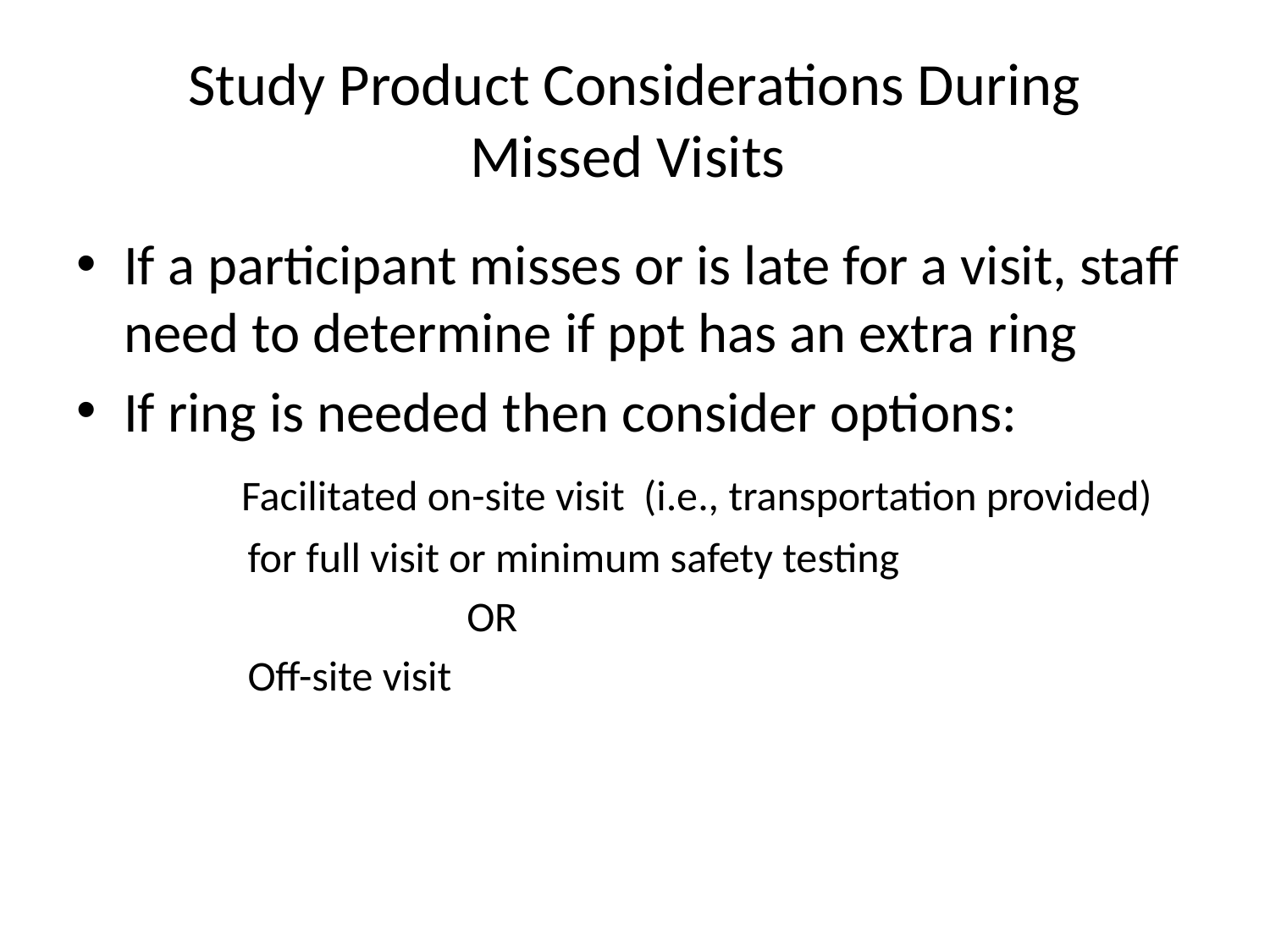

# Study Product Considerations During Missed Visits
If a participant misses or is late for a visit, staff need to determine if ppt has an extra ring
If ring is needed then consider options:
             Facilitated on-site visit  (i.e., transportation provided)
                  for full visit or minimum safety testing
                                         OR
                  Off-site visit